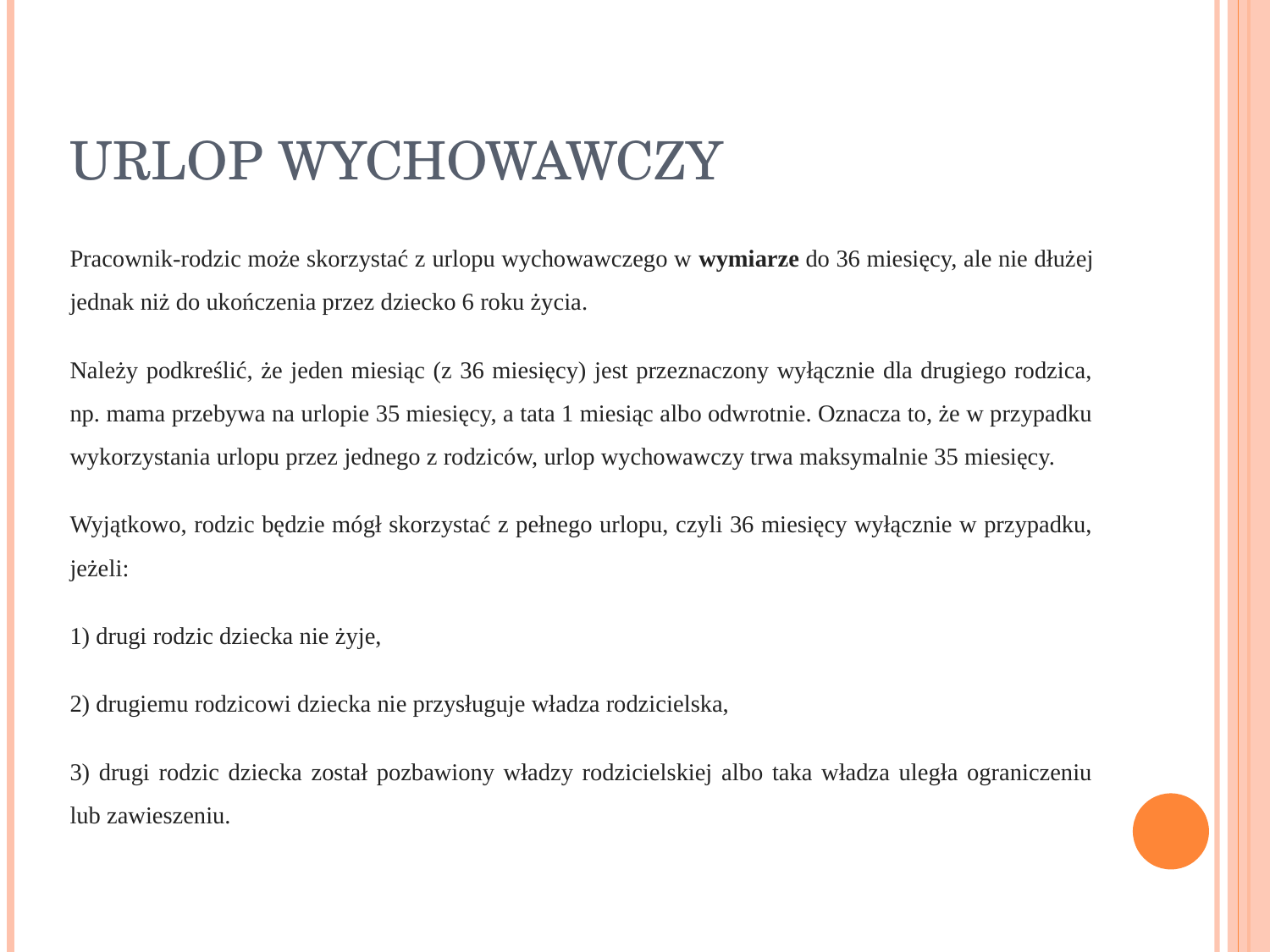

# URLOP WYCHOWAWCZY
Pracownik-rodzic może skorzystać z urlopu wychowawczego w wymiarze do 36 miesięcy, ale nie dłużej jednak niż do ukończenia przez dziecko 6 roku życia.
Należy podkreślić, że jeden miesiąc (z 36 miesięcy) jest przeznaczony wyłącznie dla drugiego rodzica, np. mama przebywa na urlopie 35 miesięcy, a tata 1 miesiąc albo odwrotnie. Oznacza to, że w przypadku wykorzystania urlopu przez jednego z rodziców, urlop wychowawczy trwa maksymalnie 35 miesięcy.
Wyjątkowo, rodzic będzie mógł skorzystać z pełnego urlopu, czyli 36 miesięcy wyłącznie w przypadku, jeżeli:
1) drugi rodzic dziecka nie żyje,
2) drugiemu rodzicowi dziecka nie przysługuje władza rodzicielska,
3) drugi rodzic dziecka został pozbawiony władzy rodzicielskiej albo taka władza uległa ograniczeniu lub zawieszeniu.